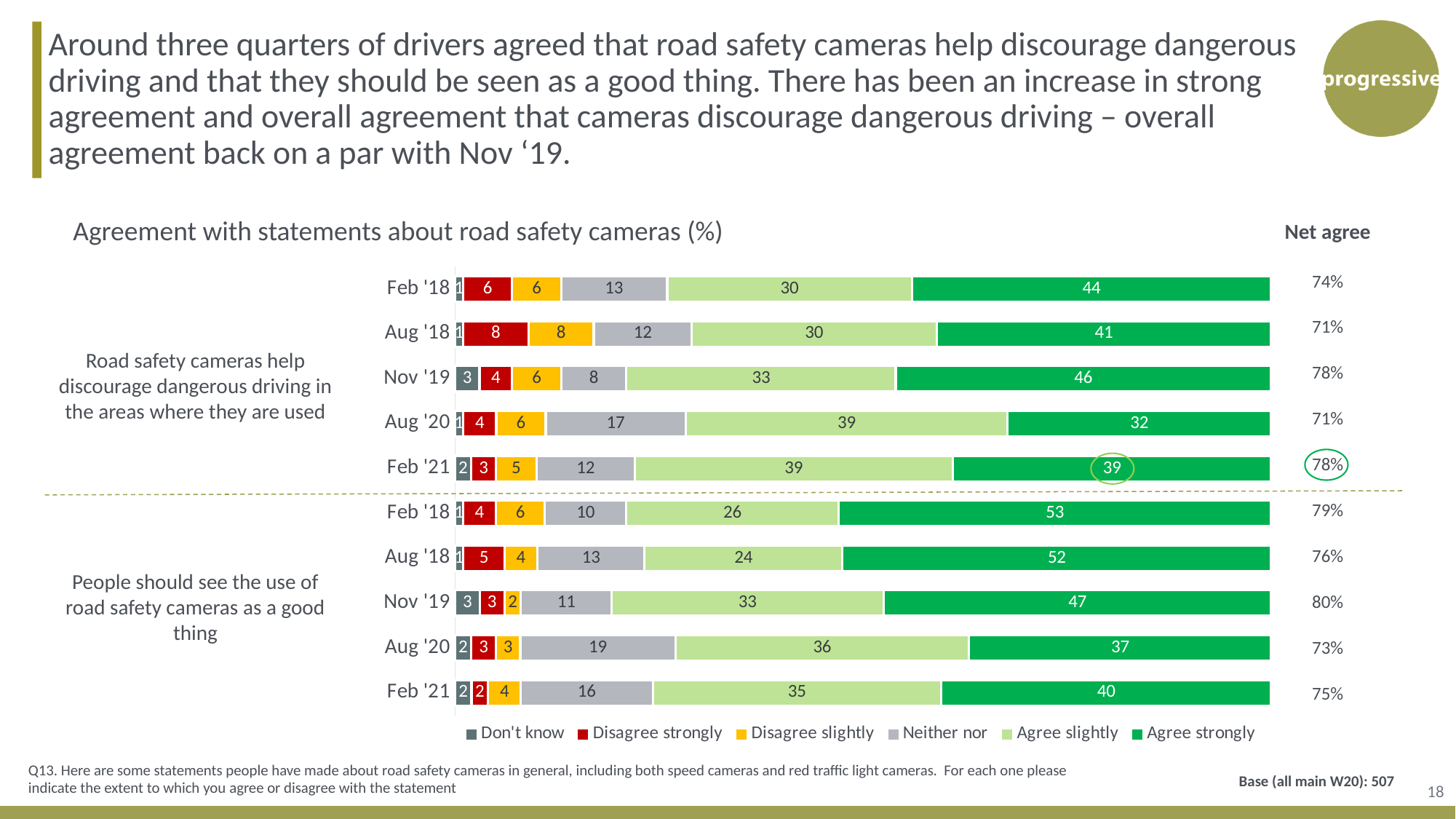

Around three quarters of drivers agreed that road safety cameras help discourage dangerous driving and that they should be seen as a good thing. There has been an increase in strong agreement and overall agreement that cameras discourage dangerous driving – overall agreement back on a par with Nov ‘19.

### Chart

| Category | Don't know | Disagree strongly | Disagree slightly | Neither nor | Agree slightly | Agree strongly |
|---|---|---|---|---|---|---|
| Feb '18 | 1.0 | 6.0 | 6.0 | 13.0 | 30.0 | 44.0 |
| Aug '18 | 1.0 | 8.0 | 8.0 | 12.0 | 30.0 | 41.0 |
| Nov '19 | 3.0 | 4.0 | 6.0 | 8.0 | 33.0 | 46.0 |
| Aug '20 | 1.0 | 4.0 | 6.0 | 17.0 | 39.0 | 32.0 |
| Feb '21 | 2.0 | 3.0 | 5.0 | 12.0 | 39.0 | 39.0 |
| Feb '18 | 1.0 | 4.0 | 6.0 | 10.0 | 26.0 | 53.0 |
| Aug '18 | 1.0 | 5.0 | 4.0 | 13.0 | 24.0 | 52.0 |
| Nov '19 | 3.0 | 3.0 | 2.0 | 11.0 | 33.0 | 47.0 |
| Aug '20 | 2.0 | 3.0 | 3.0 | 19.0 | 36.0 | 37.0 |
| Feb '21 | 2.0 | 2.0 | 4.0 | 16.0 | 35.0 | 40.0 |
Agreement with statements about road safety cameras (%)
| Net agree |
| --- |
| 74% |
| 71% |
| 78% |
| 71% |
| 78% |
| 79% |
| 76% |
| 80% |
| 73% |
| 75% |
Road safety cameras help discourage dangerous driving in the areas where they are used

People should see the use of road safety cameras as a good thing
18
Q13. Here are some statements people have made about road safety cameras in general, including both speed cameras and red traffic light cameras.  For each one please indicate the extent to which you agree or disagree with the statement
Base (all main W20): 507